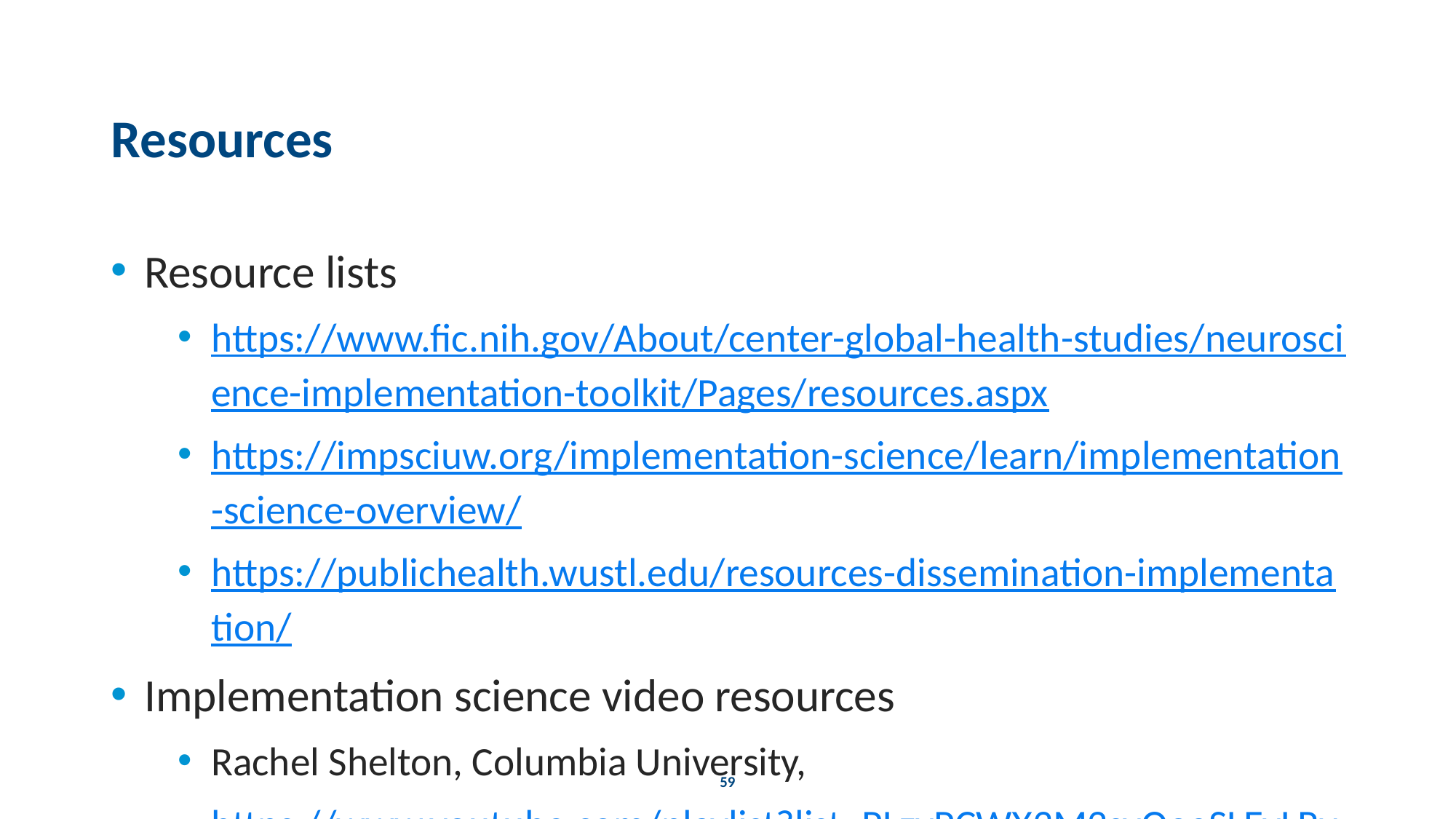

# Resources
Resource lists
https://www.fic.nih.gov/About/center-global-health-studies/neuroscience-implementation-toolkit/Pages/resources.aspx
https://impsciuw.org/implementation-science/learn/implementation-science-overview/
https://publichealth.wustl.edu/resources-dissemination-implementation/
Implementation science video resources
Rachel Shelton, Columbia University, https://www.youtube.com/playlist?list=PLzyPCWX3M2syQogSLEyLRvwbUl3mwXcLc

59